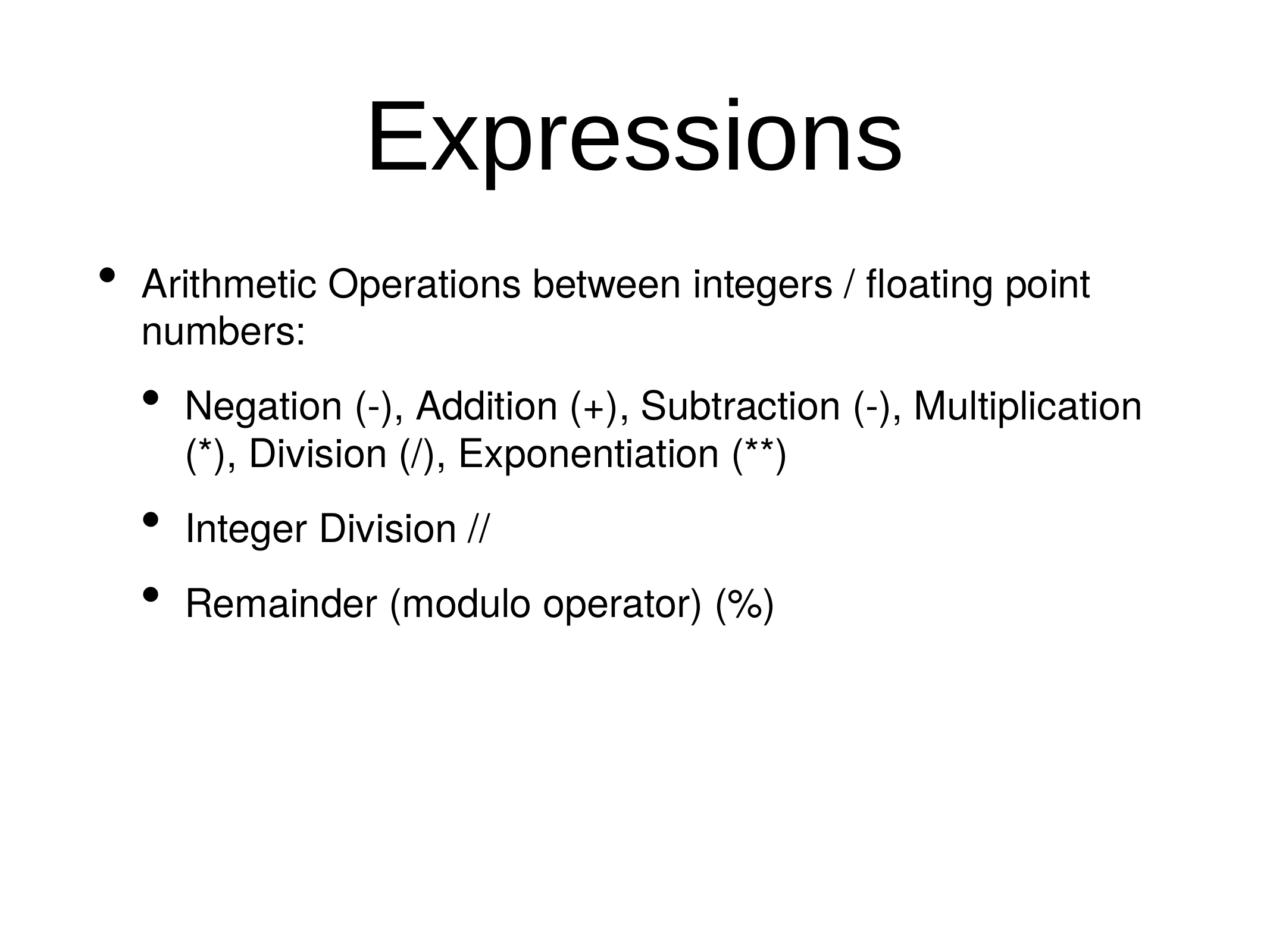

# Expressions
Arithmetic Operations between integers / floating point numbers:
Negation (-), Addition (+), Subtraction (-), Multiplication (*), Division (/), Exponentiation (**)
Integer Division //
Remainder (modulo operator) (%)